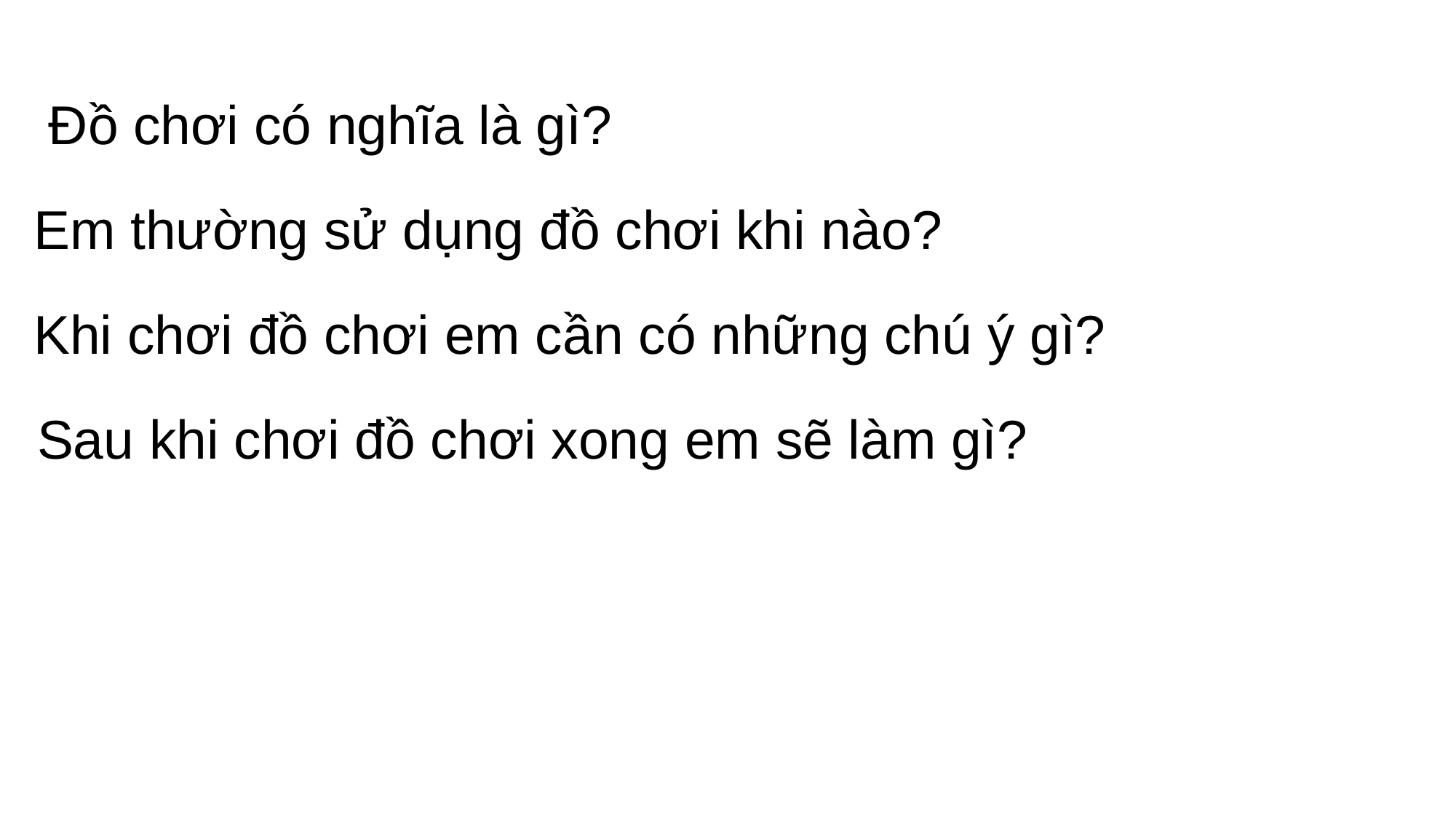

Đồ chơi có nghĩa là gì?

Em thường sử dụng đồ chơi khi nào?
Khi chơi đồ chơi em cần có những chú ý gì?
Sau khi chơi đồ chơi xong em sẽ làm gì?